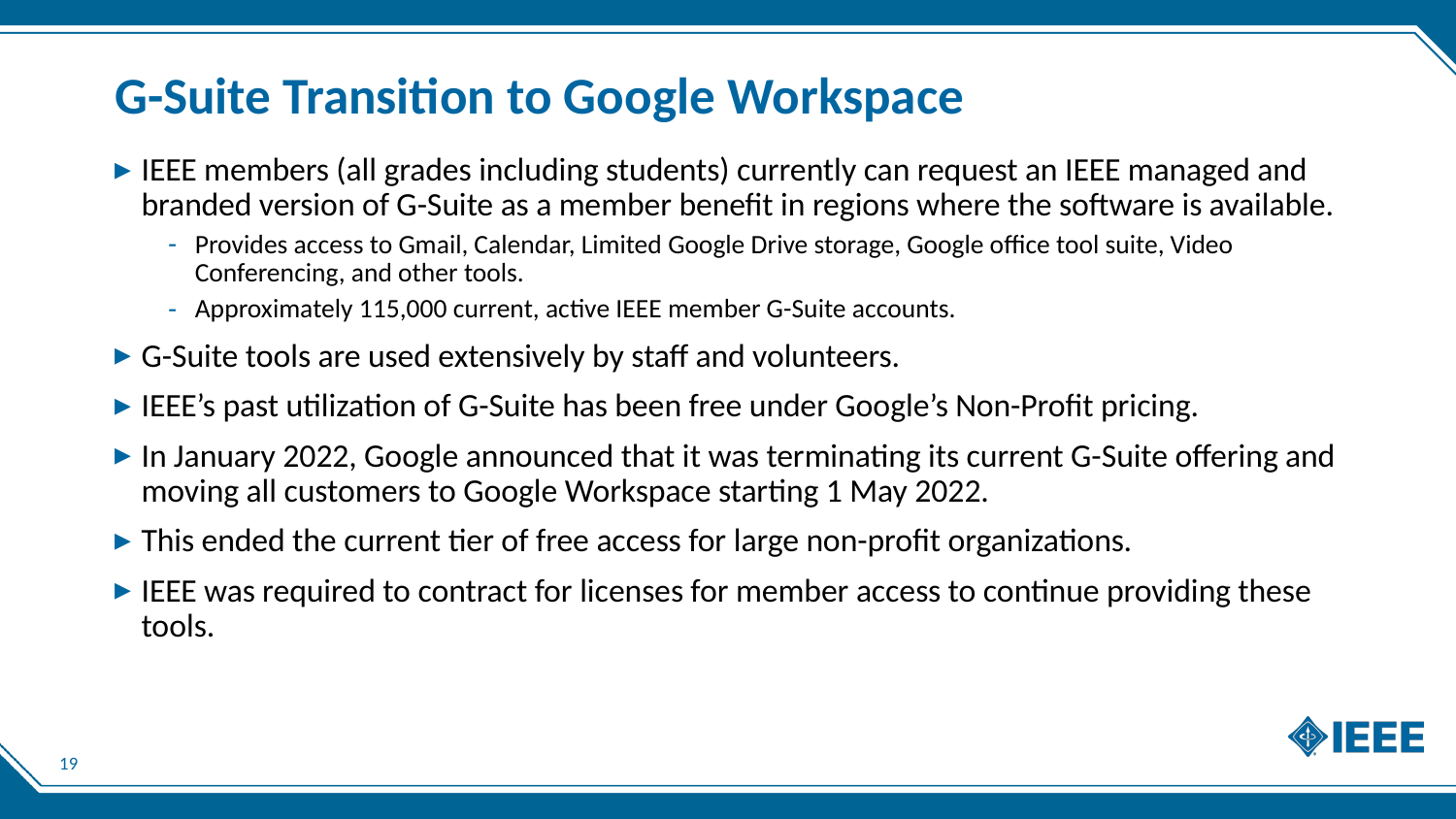

# G-Suite Transition to Google Workspace
IEEE members (all grades including students) currently can request an IEEE managed and branded version of G-Suite as a member benefit in regions where the software is available.
Provides access to Gmail, Calendar, Limited Google Drive storage, Google office tool suite, Video Conferencing, and other tools.
Approximately 115,000 current, active IEEE member G-Suite accounts.
G-Suite tools are used extensively by staff and volunteers.
IEEE’s past utilization of G-Suite has been free under Google’s Non-Profit pricing.
In January 2022, Google announced that it was terminating its current G-Suite offering and moving all customers to Google Workspace starting 1 May 2022.
This ended the current tier of free access for large non-profit organizations.
IEEE was required to contract for licenses for member access to continue providing these tools.

19